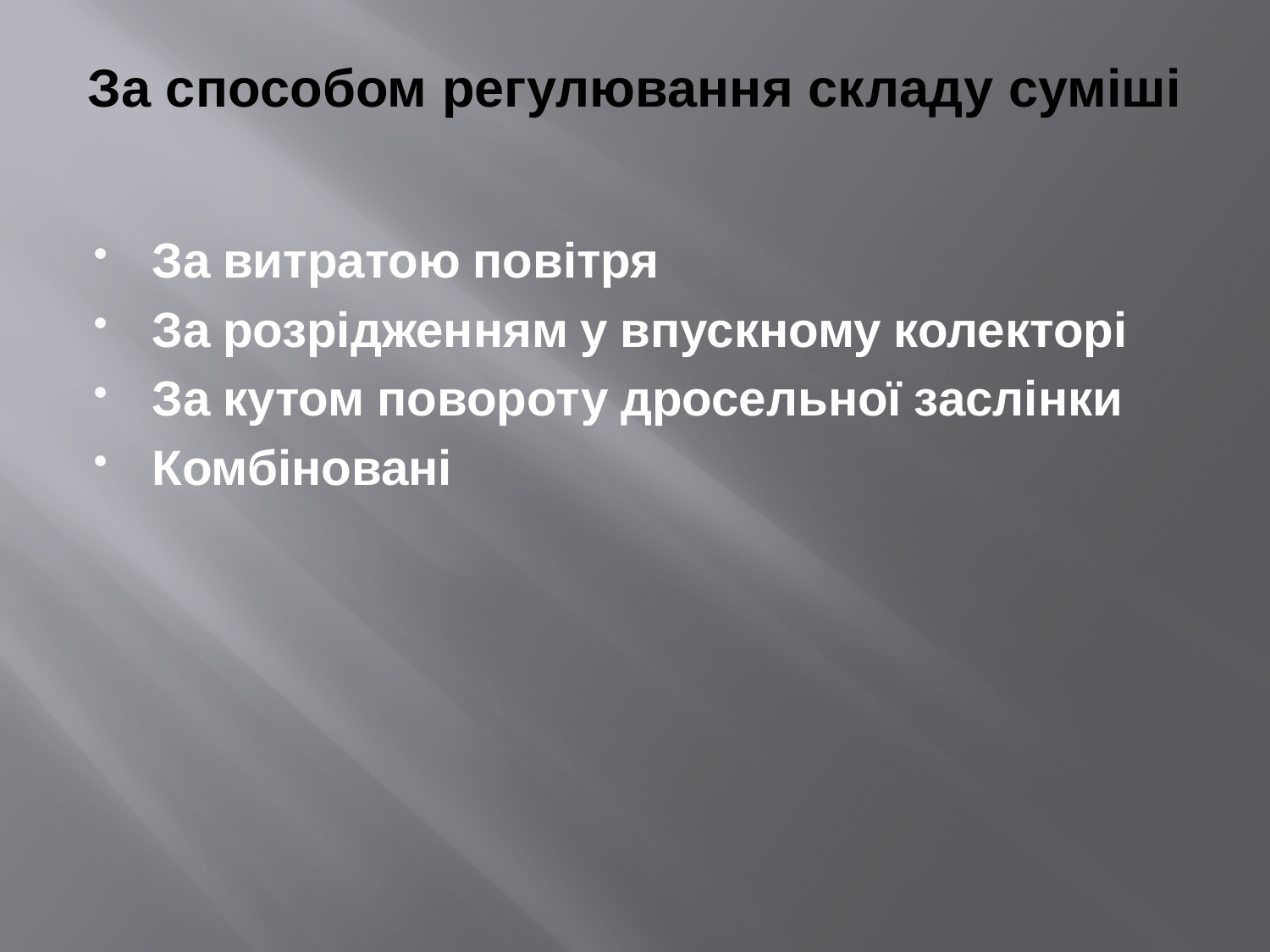

# За способом регулювання складу суміші
За витратою повітря
За розрідженням у впускному колекторі
За кутом повороту дросельної заслінки
Комбіновані